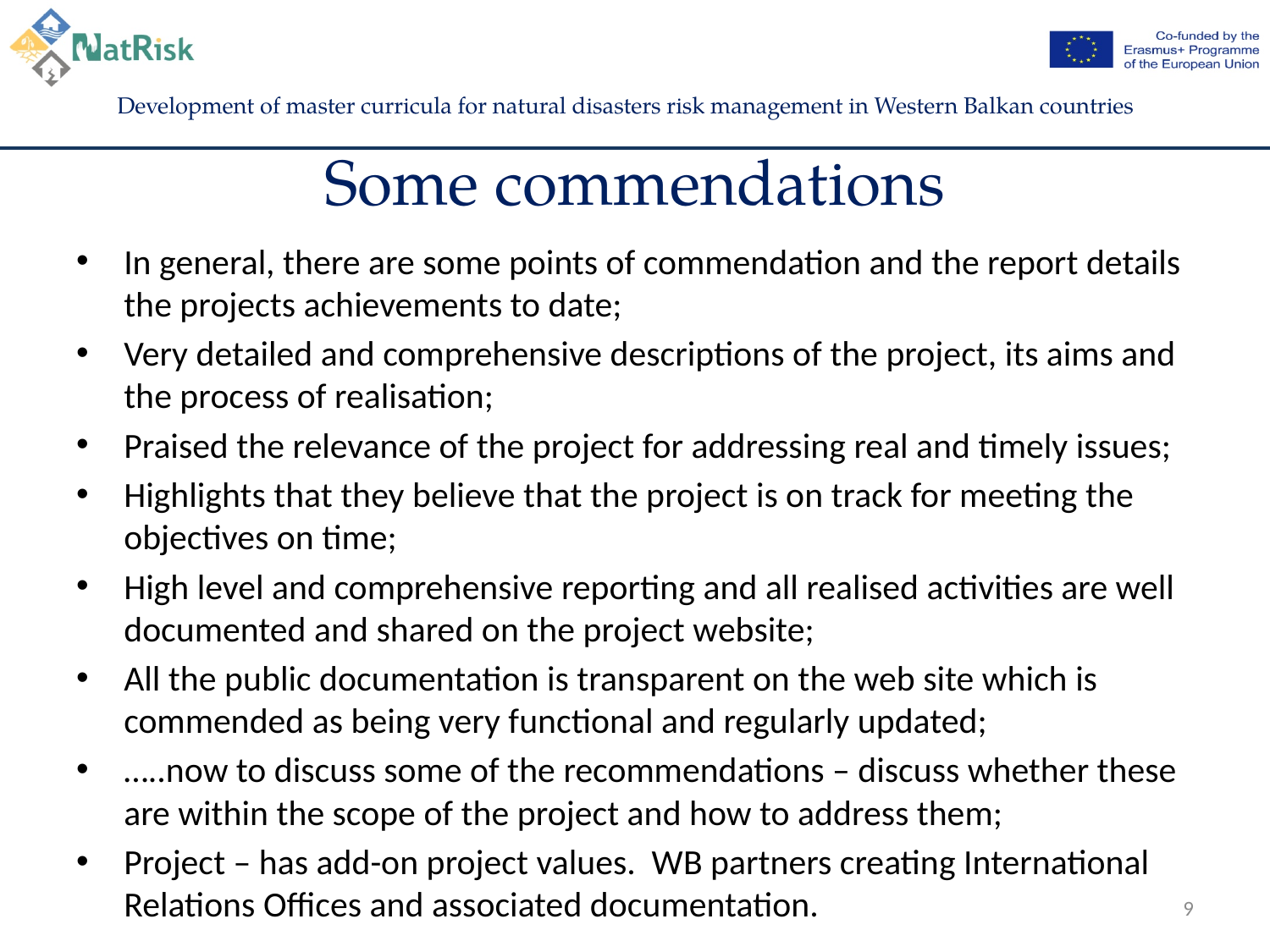

# Some commendations
In general, there are some points of commendation and the report details the projects achievements to date;
Very detailed and comprehensive descriptions of the project, its aims and the process of realisation;
Praised the relevance of the project for addressing real and timely issues;
Highlights that they believe that the project is on track for meeting the objectives on time;
High level and comprehensive reporting and all realised activities are well documented and shared on the project website;
All the public documentation is transparent on the web site which is commended as being very functional and regularly updated;
…..now to discuss some of the recommendations – discuss whether these are within the scope of the project and how to address them;
Project – has add-on project values.  WB partners creating International Relations Offices and associated documentation.
9